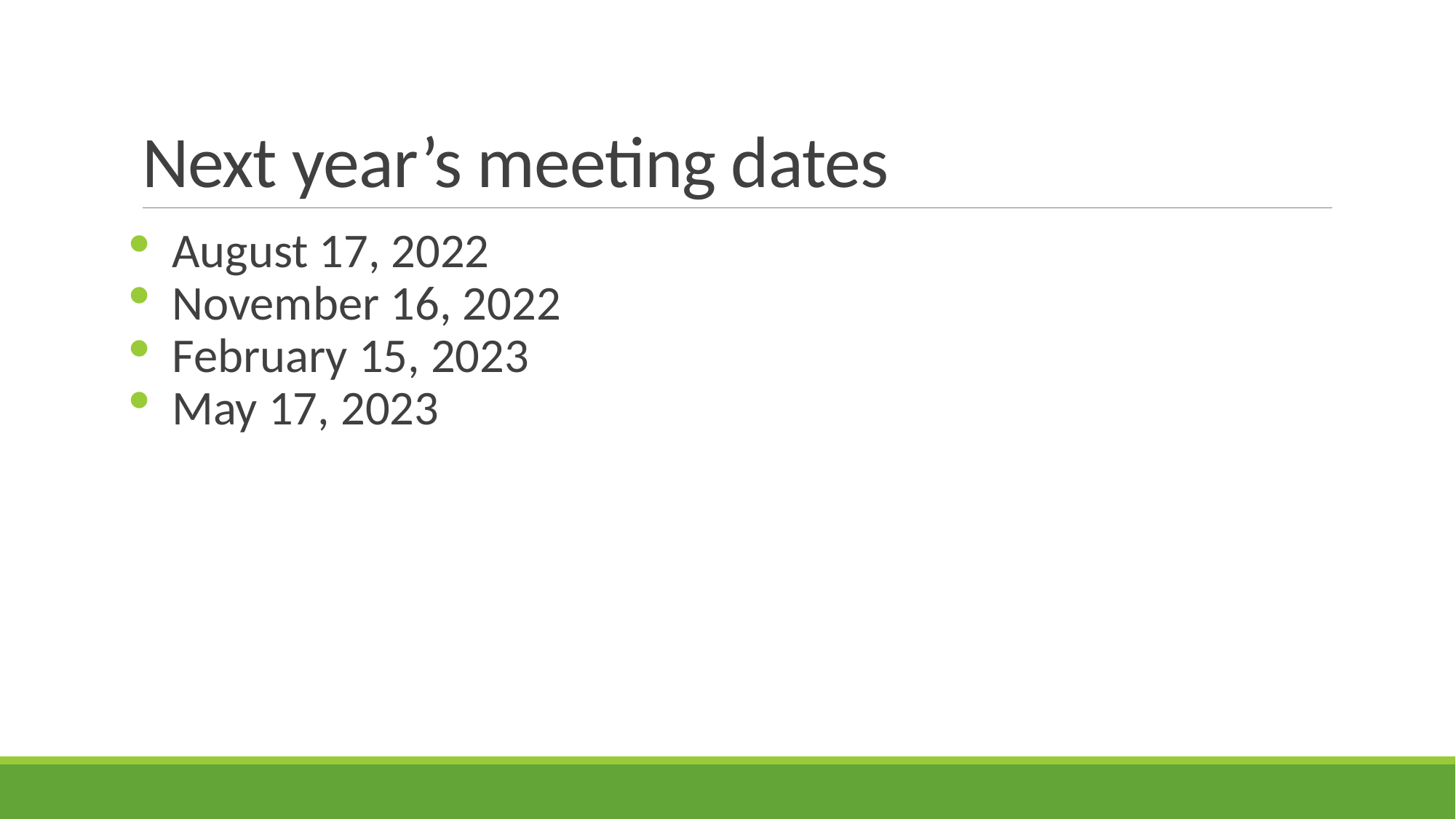

# Next year’s meeting dates
August 17, 2022
November 16, 2022
February 15, 2023
May 17, 2023